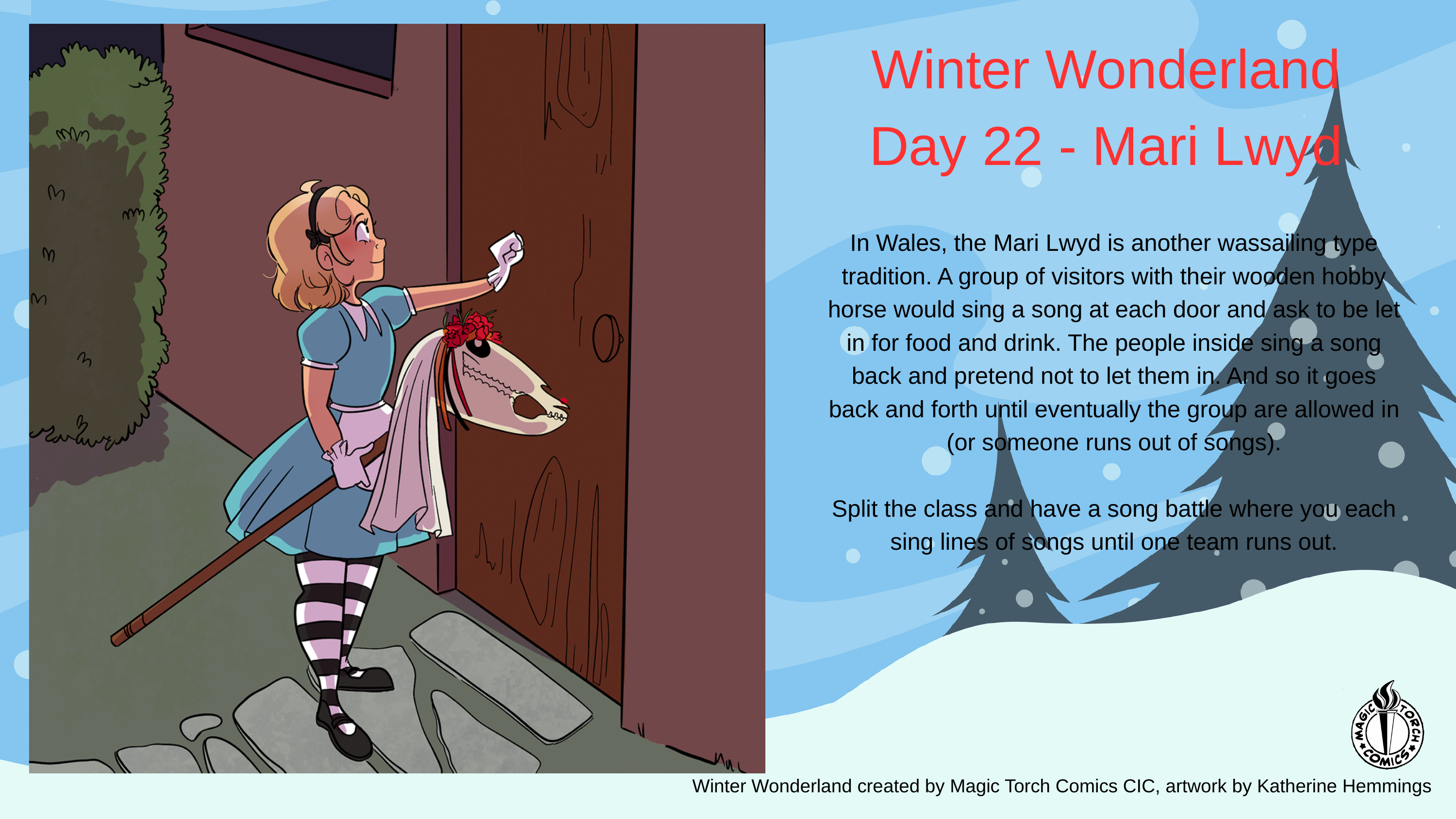

Winter Wonderland
Day 22 - Mari Lwyd

In Wales, the Mari Lwyd is another wassailing type tradition. A group of visitors with their wooden hobby horse would sing a song at each door and ask to be let in for food and drink. The people inside sing a song back and pretend not to let them in. And so it goes back and forth until eventually the group are allowed in (or someone runs out of songs).

Split the class and have a song battle where you each sing lines of songs until one team runs out.

Winter Wonderland created by Magic Torch Comics CIC, artwork by Katherine Hemmings